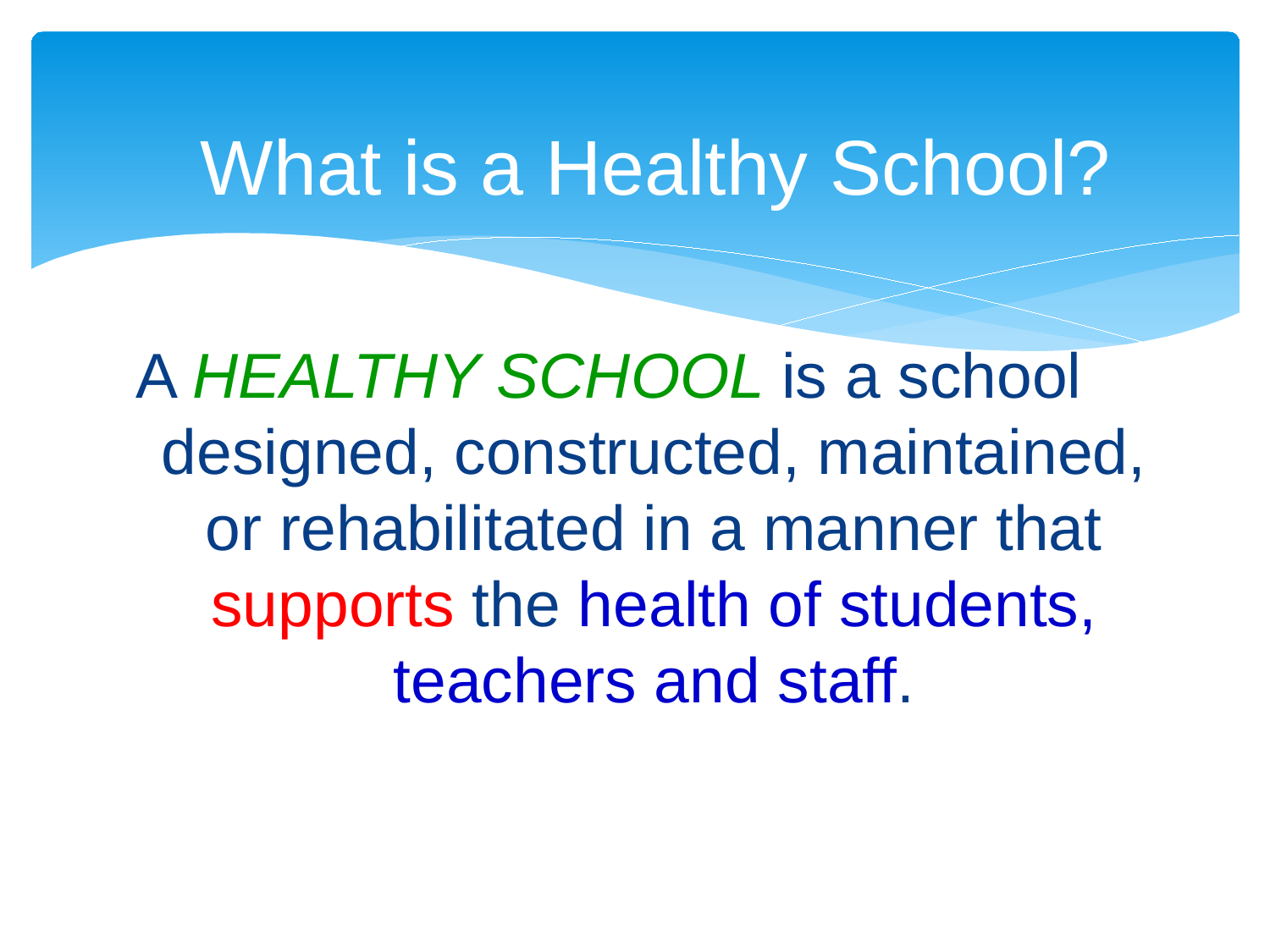

# What is a Healthy School?
A HEALTHY SCHOOL is a school    designed, constructed, maintained, or rehabilitated in a manner that supports the health of students, teachers and staff.